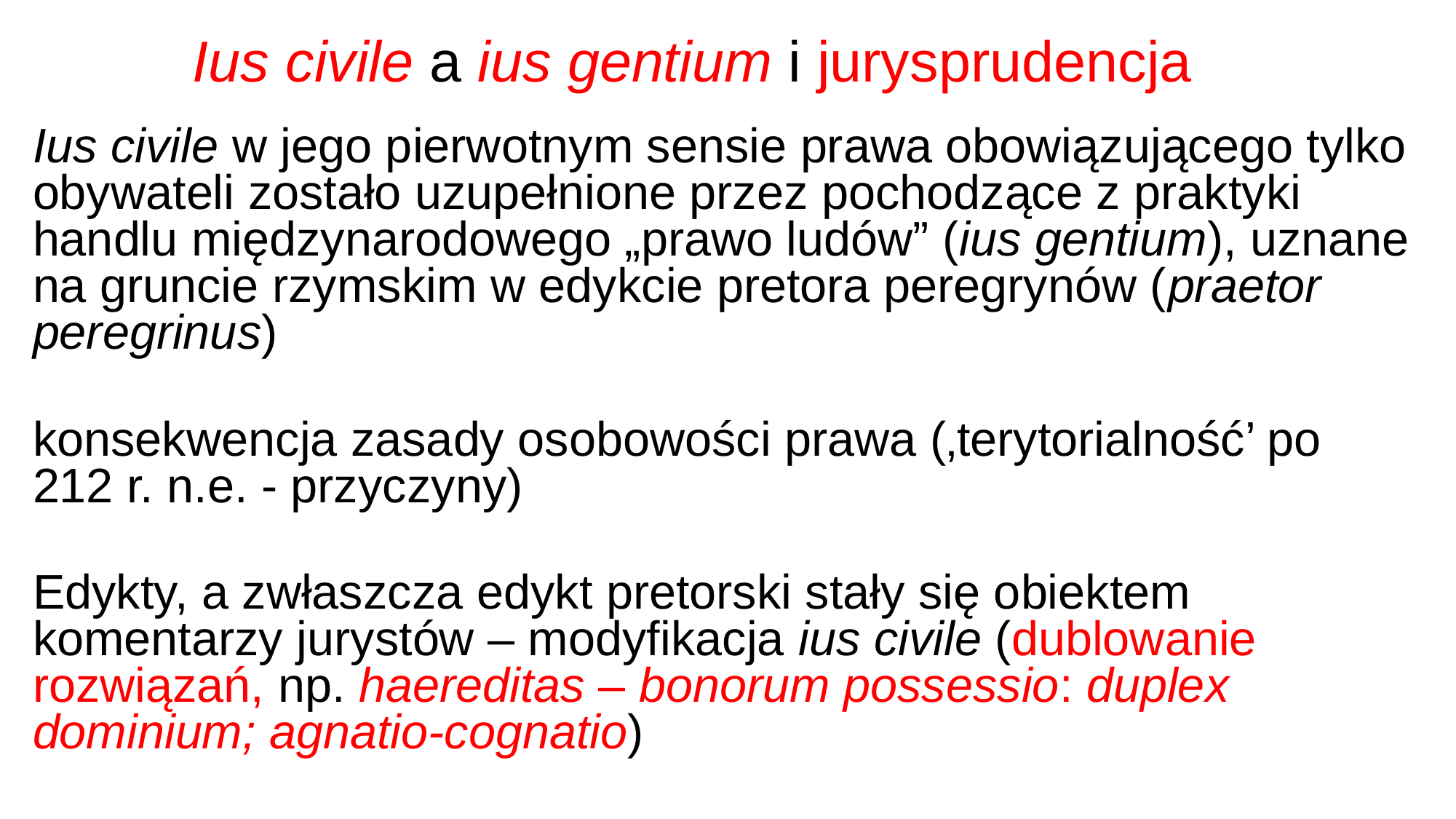

# Ius civile a ius gentium i jurysprudencja
Ius civile w jego pierwotnym sensie prawa obowiązującego tylko obywateli zostało uzupełnione przez pochodzące z praktyki handlu międzynarodowego „prawo ludów” (ius gentium), uznane na gruncie rzymskim w edykcie pretora peregrynów (praetor peregrinus)

konsekwencja zasady osobowości prawa (‚terytorialność’ po 212 r. n.e. - przyczyny)

Edykty, a zwłaszcza edykt pretorski stały się obiektem komentarzy jurystów – modyfikacja ius civile (dublowanie rozwiązań, np. haereditas – bonorum possessio: duplex dominium; agnatio-cognatio)